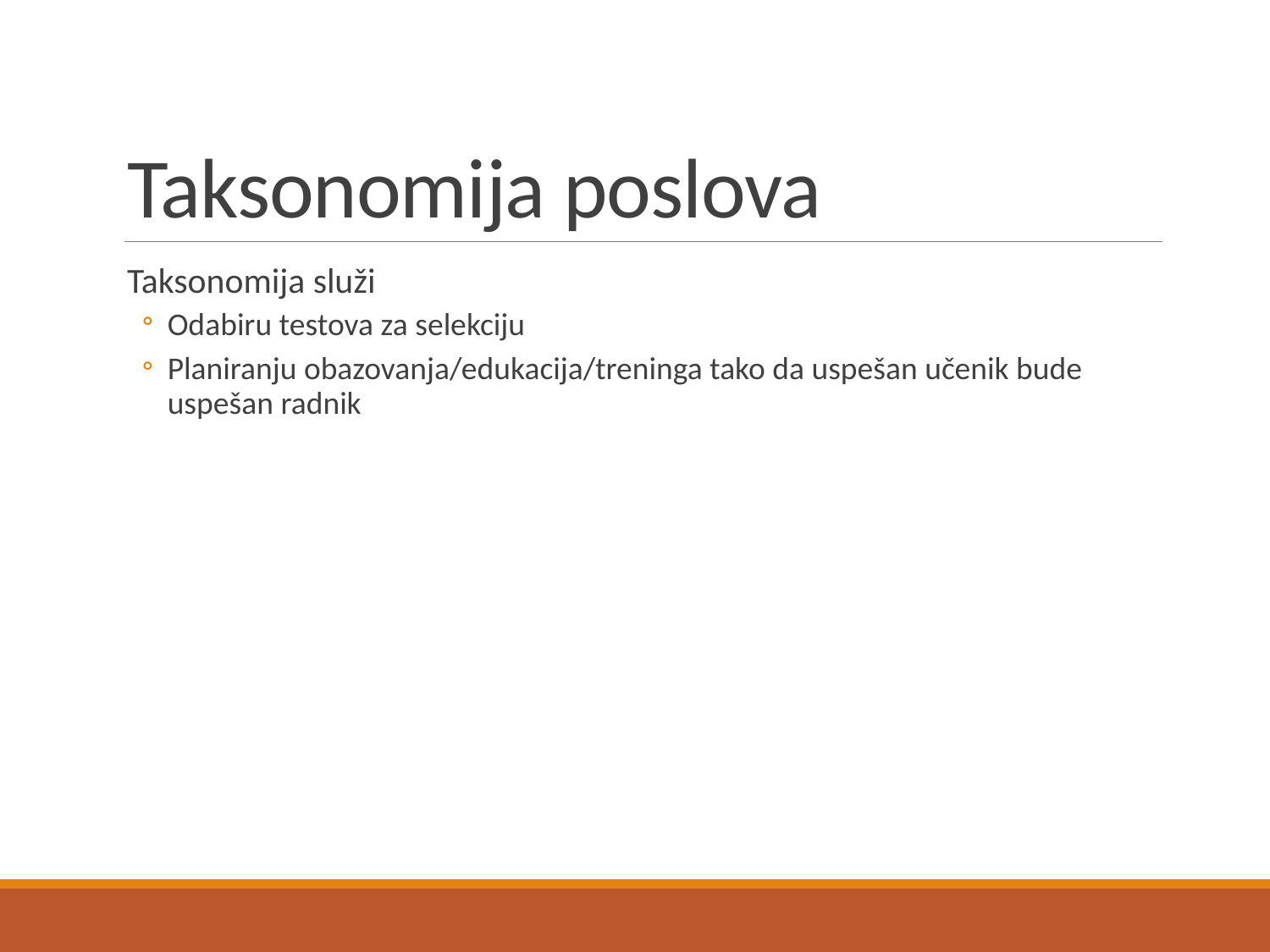

# Taksonomija poslova
Taksonomija služi
Odabiru testova za selekciju
Planiranju obazovanja/edukacija/treninga tako da uspešan učenik bude uspešan radnik